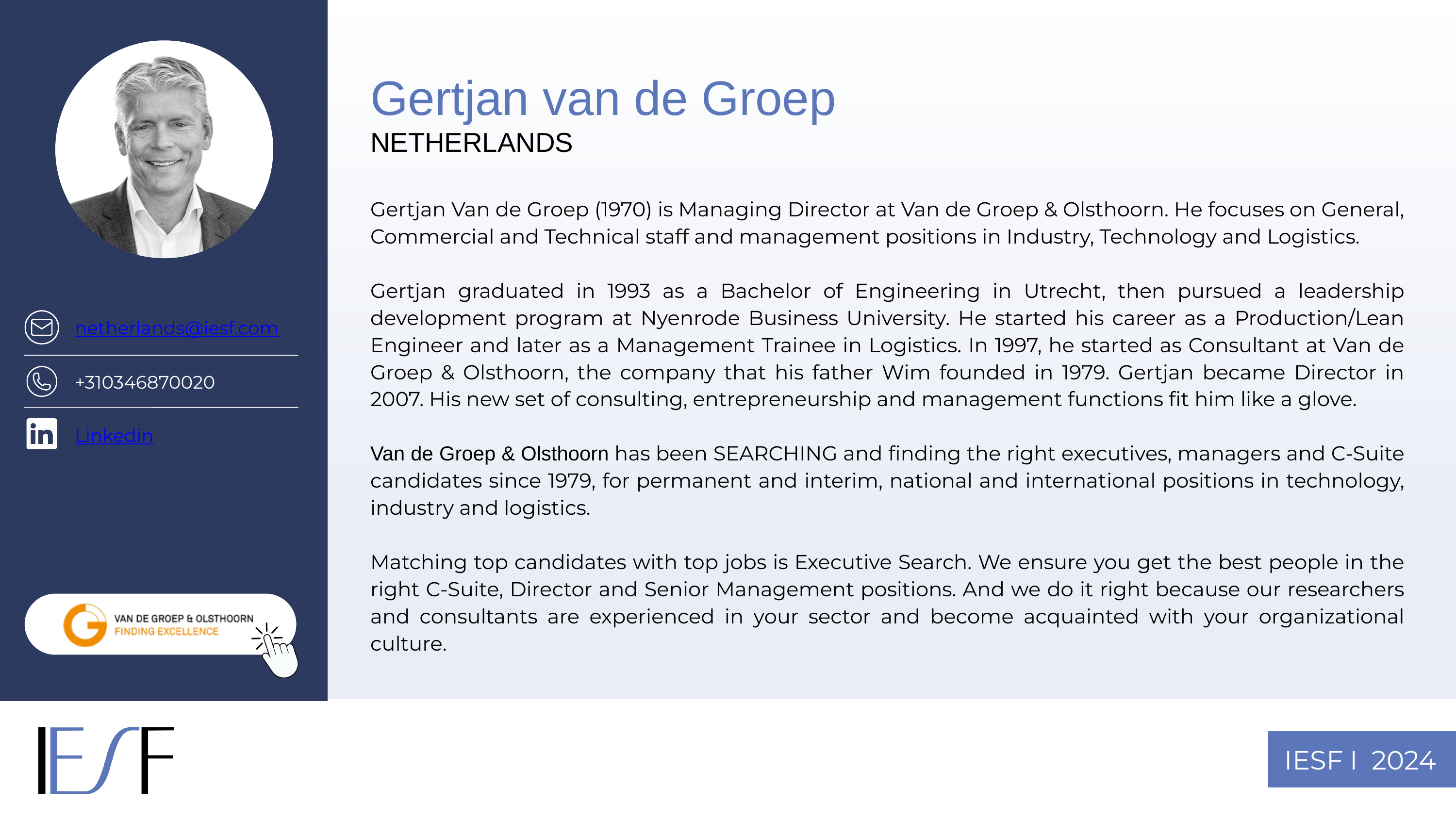

Gertjan van de Groep
NETHERLANDS
Gertjan Van de Groep (1970) is Managing Director at Van de Groep & Olsthoorn. He focuses on General, Commercial and Technical staff and management positions in Industry, Technology and Logistics.

Gertjan graduated in 1993 as a Bachelor of Engineering in Utrecht, then pursued a leadership development program at Nyenrode Business University. He started his career as a Production/Lean Engineer and later as a Management Trainee in Logistics. In 1997, he started as Consultant at Van de Groep & Olsthoorn, the company that his father Wim founded in 1979. Gertjan became Director in 2007. His new set of consulting, entrepreneurship and management functions fit him like a glove.

Van de Groep & Olsthoorn has been SEARCHING and finding the right executives, managers and C-Suite candidates since 1979, for permanent and interim, national and international positions in technology, industry and logistics.

Matching top candidates with top jobs is Executive Search. We ensure you get the best people in the right C-Suite, Director and Senior Management positions. And we do it right because our researchers and consultants are experienced in your sector and become acquainted with your organizational culture.

netherlands@iesf.com

+310346870020

Linkedin

IESF I  2024